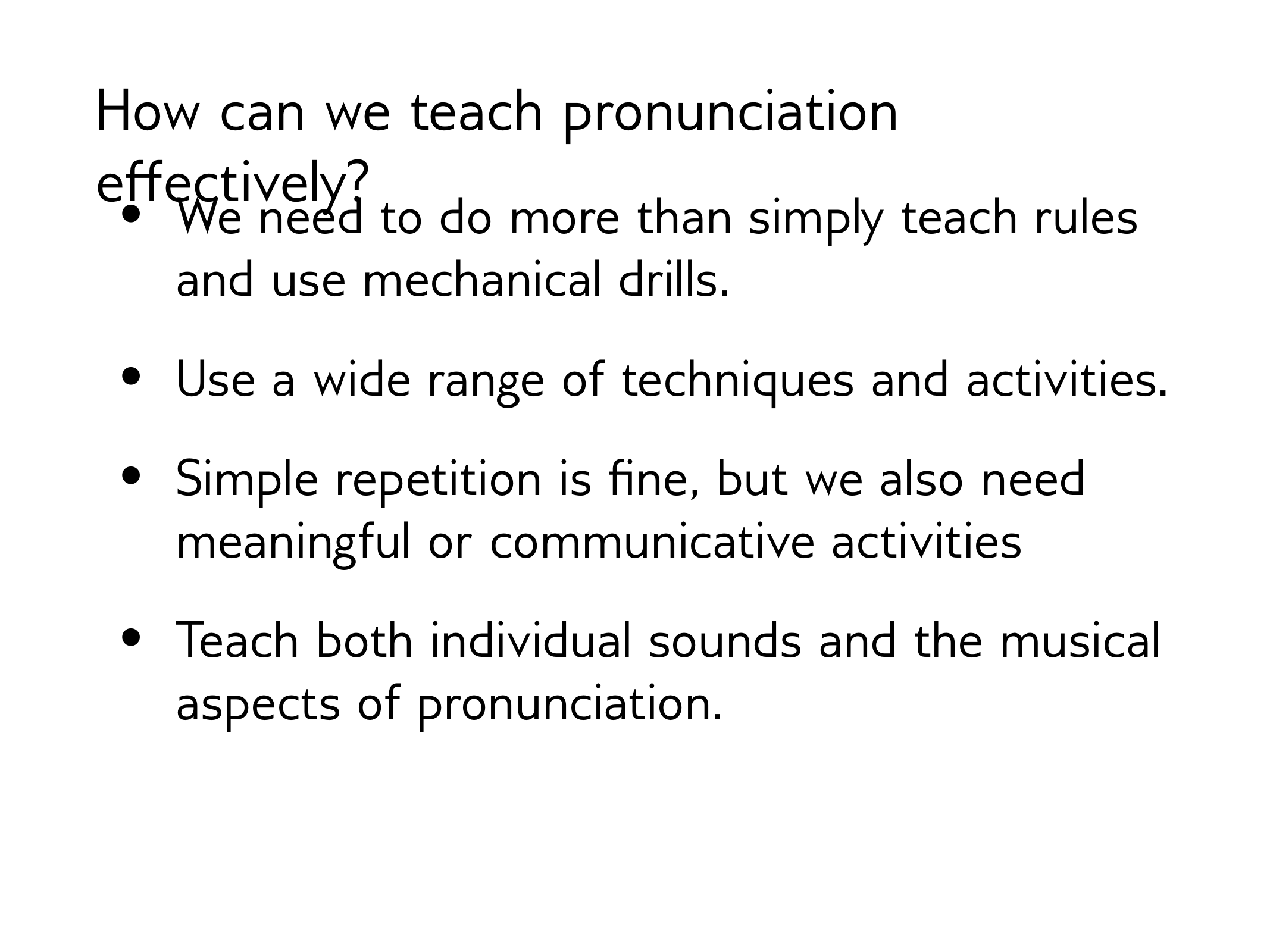

How can we teach pronunciation effectively?
We need to do more than simply teach rules and use mechanical drills.
Use a wide range of techniques and activities.
Simple repetition is fine, but we also need meaningful or communicative activities
Teach both individual sounds and the musical aspects of pronunciation.